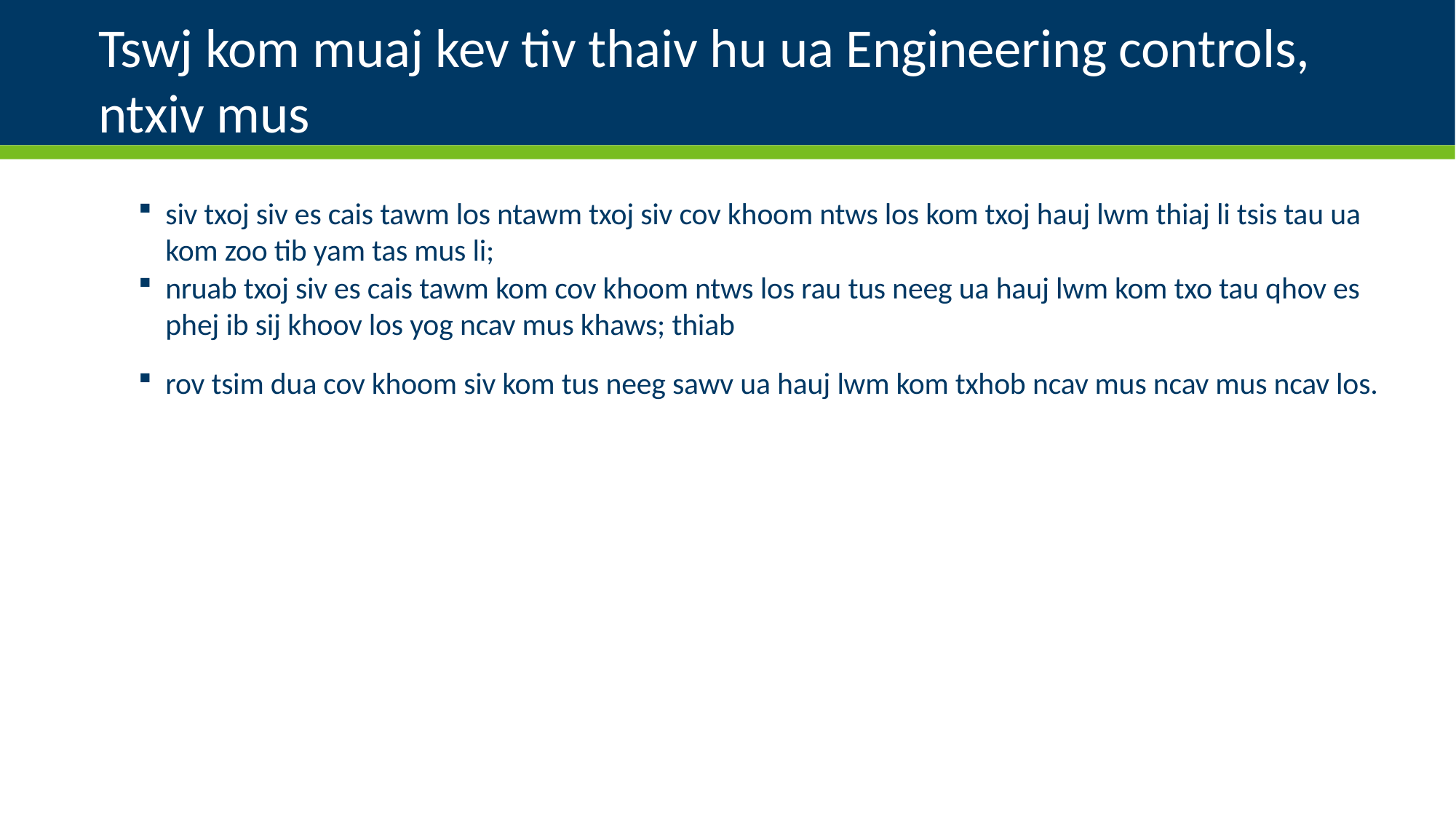

# Tswj kom muaj kev tiv thaiv hu ua Engineering controls, ntxiv mus
siv txoj siv es cais tawm los ntawm txoj siv cov khoom ntws los kom txoj hauj lwm thiaj li tsis tau ua kom zoo tib yam tas mus li;
nruab txoj siv es cais tawm kom cov khoom ntws los rau tus neeg ua hauj lwm kom txo tau qhov es phej ib sij khoov los yog ncav mus khaws; thiab
rov tsim dua cov khoom siv kom tus neeg sawv ua hauj lwm kom txhob ncav mus ncav mus ncav los.